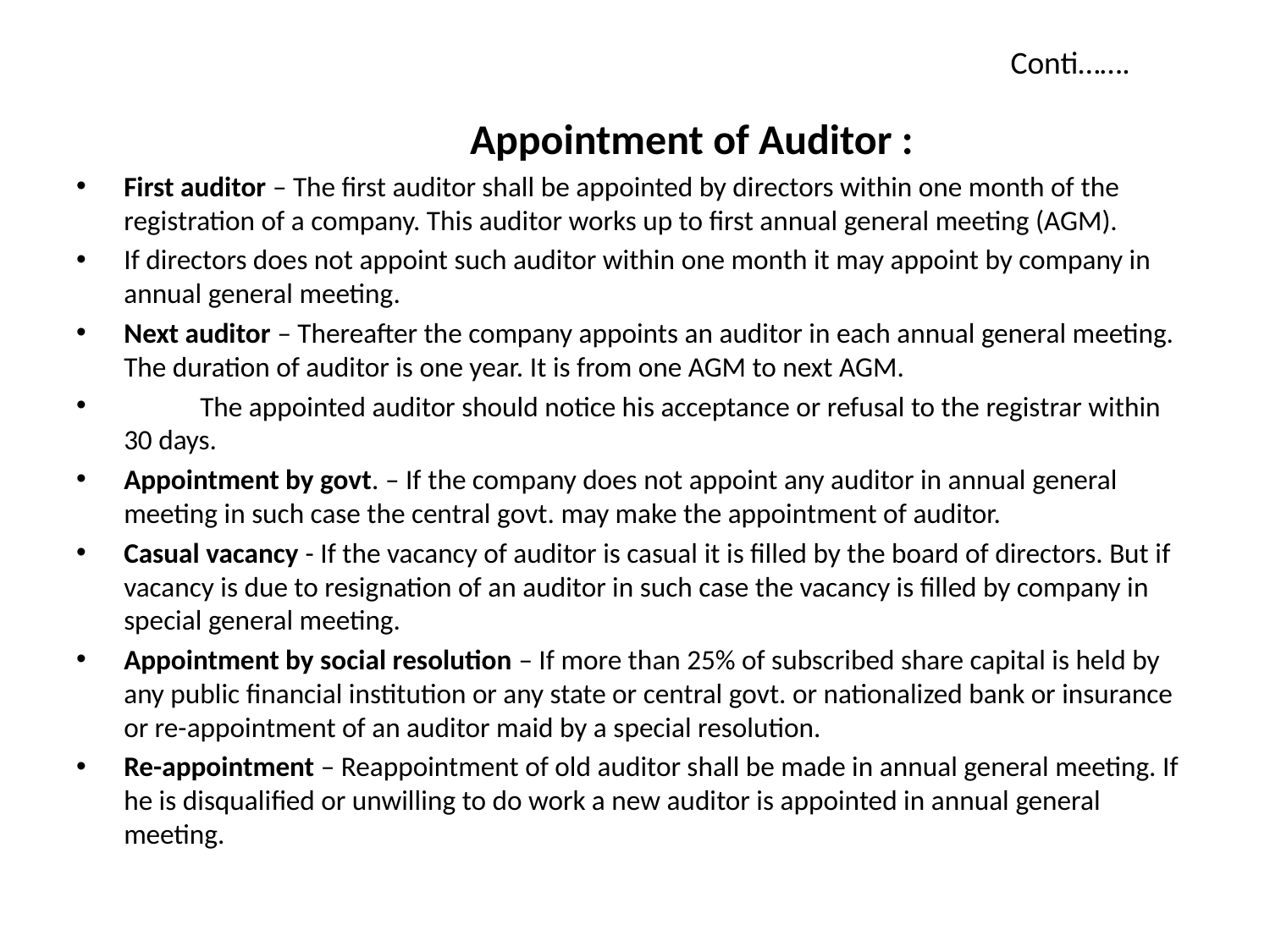

# Conti…….
                                                              Appointment of Auditor :
First auditor – The first auditor shall be appointed by directors within one month of the registration of a company. This auditor works up to first annual general meeting (AGM).
If directors does not appoint such auditor within one month it may appoint by company in annual general meeting.
Next auditor – Thereafter the company appoints an auditor in each annual general meeting. The duration of auditor is one year. It is from one AGM to next AGM.
            The appointed auditor should notice his acceptance or refusal to the registrar within 30 days.
Appointment by govt. – If the company does not appoint any auditor in annual general meeting in such case the central govt. may make the appointment of auditor.
Casual vacancy - If the vacancy of auditor is casual it is filled by the board of directors. But if vacancy is due to resignation of an auditor in such case the vacancy is filled by company in special general meeting.
Appointment by social resolution – If more than 25% of subscribed share capital is held by any public financial institution or any state or central govt. or nationalized bank or insurance or re-appointment of an auditor maid by a special resolution.
Re-appointment – Reappointment of old auditor shall be made in annual general meeting. If he is disqualified or unwilling to do work a new auditor is appointed in annual general meeting.